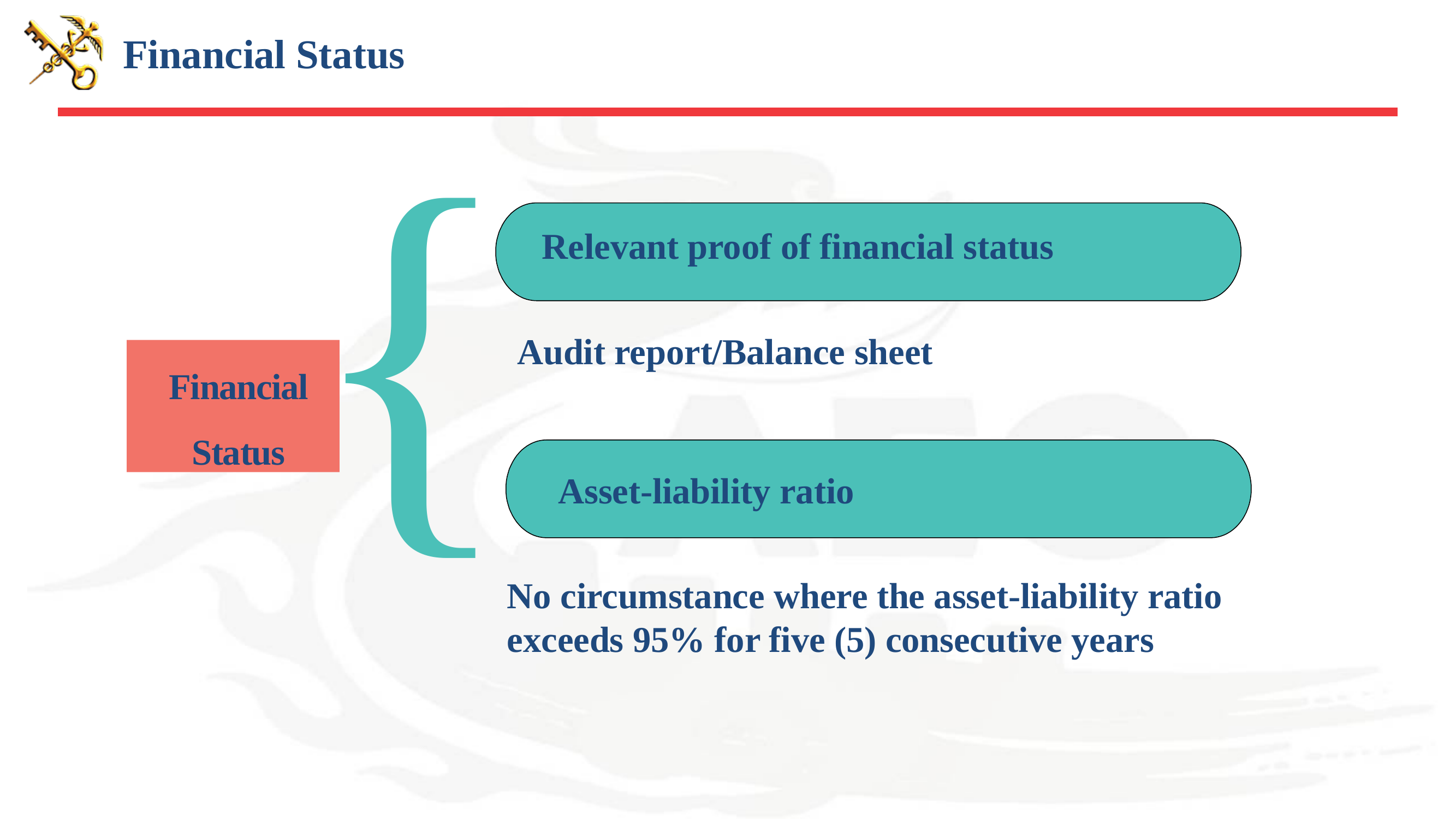

Financial Status
}

Relevant proof of financial status
Audit report/Balance sheet
Financial Status

Asset-liability ratio
No circumstance where the asset-liability ratio exceeds 95% for five (5) consecutive years